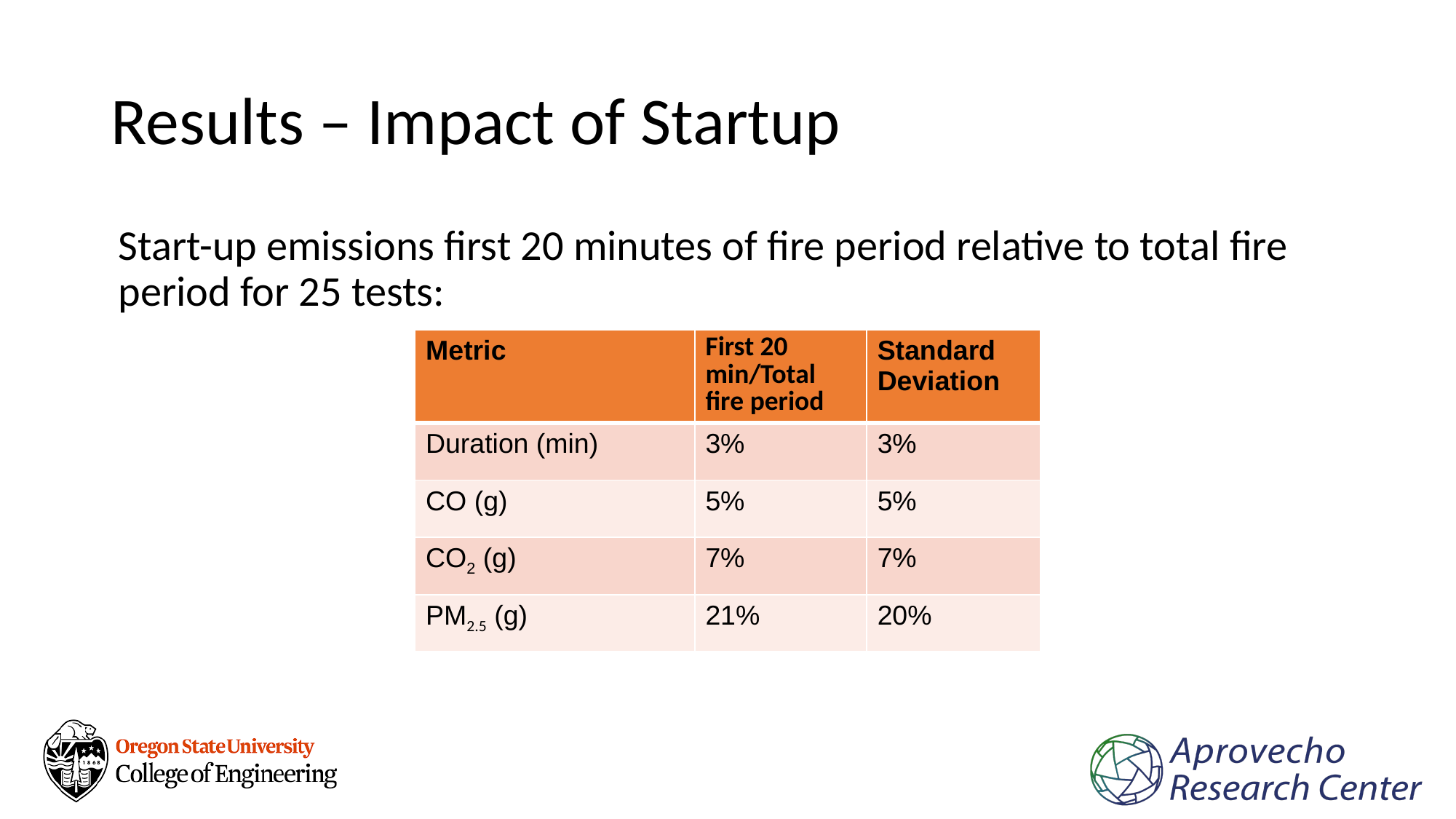

# Results – Impact of Startup
Start-up emissions first 20 minutes of fire period relative to total fire period for 25 tests:

| Metric | First 20 min/Total fire period | Standard Deviation |
| --- | --- | --- |
| Duration (min) | 3% | 3% |
| CO (g) | 5% | 5% |
| CO2 (g) | 7% | 7% |
| PM2.5 (g) | 21% | 20% |